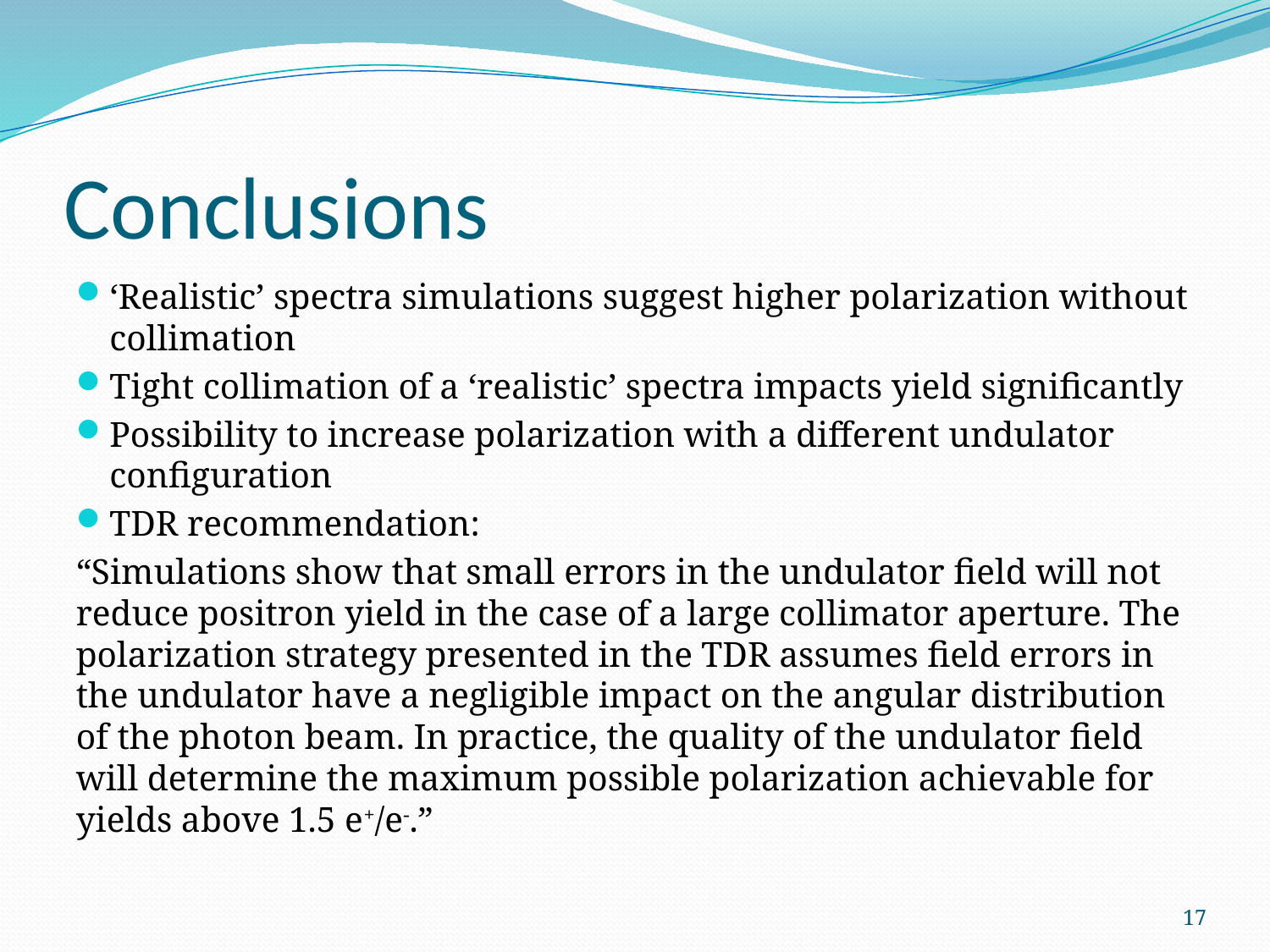

# Conclusions
‘Realistic’ spectra simulations suggest higher polarization without collimation
Tight collimation of a ‘realistic’ spectra impacts yield significantly
Possibility to increase polarization with a different undulator configuration
TDR recommendation:
“Simulations show that small errors in the undulator field will not reduce positron yield in the case of a large collimator aperture. The polarization strategy presented in the TDR assumes field errors in the undulator have a negligible impact on the angular distribution of the photon beam. In practice, the quality of the undulator field will determine the maximum possible polarization achievable for yields above 1.5 e+/e-.”
17